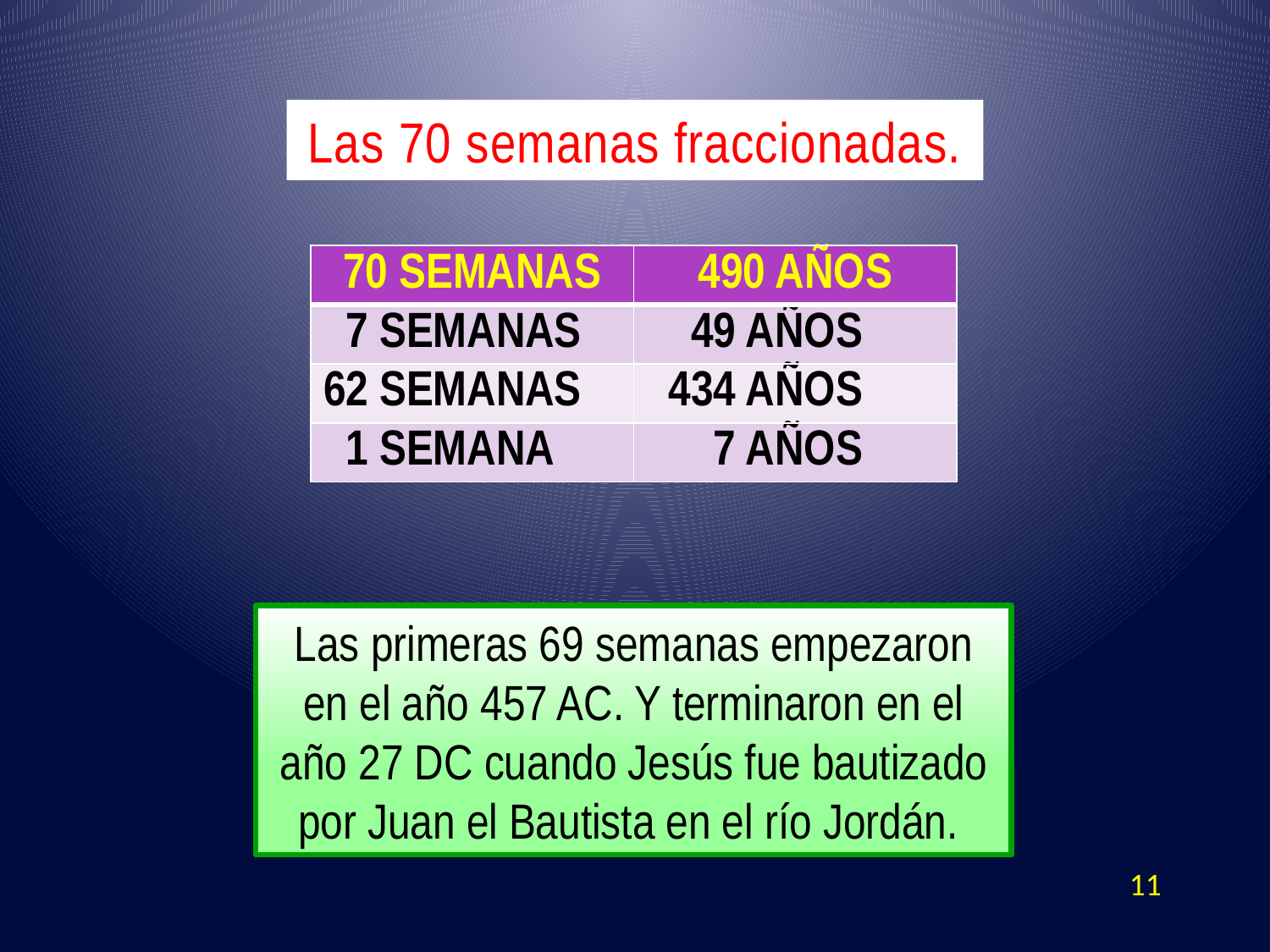

Las 70 semanas fraccionadas.
| 70 SEMANAS | 490 AÑOS |
| --- | --- |
| 7 SEMANAS | 49 AÑOS |
| 62 SEMANAS | 434 AÑOS |
| 1 SEMANA | 7 AÑOS |
Las primeras 69 semanas empezaron en el año 457 AC. Y terminaron en el año 27 DC cuando Jesús fue bautizado por Juan el Bautista en el río Jordán.
11